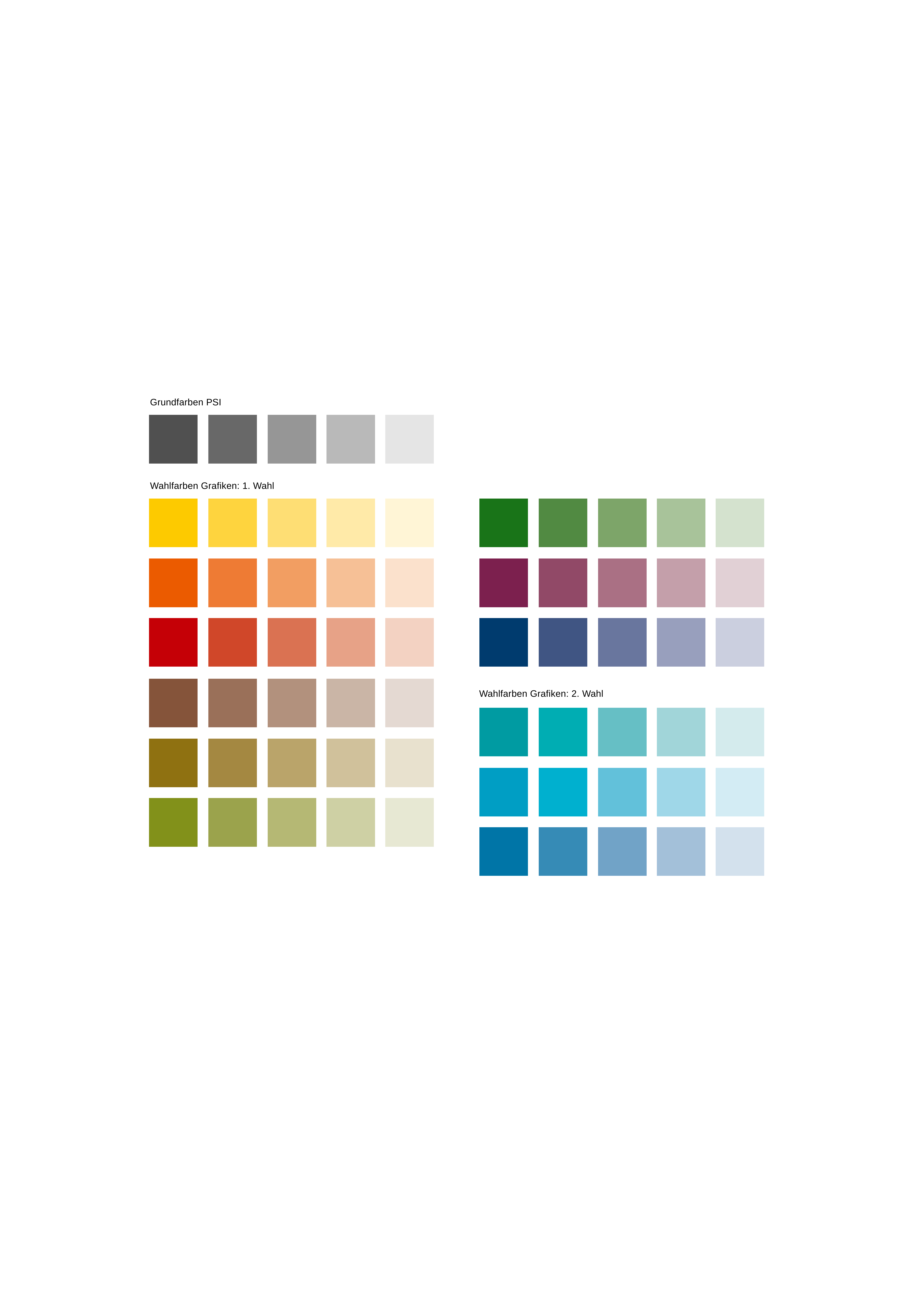

Grundfarben PSI

Wahlfarben Grafiken: 1. Wahl

Wahlfarben Grafiken: 2. Wahl